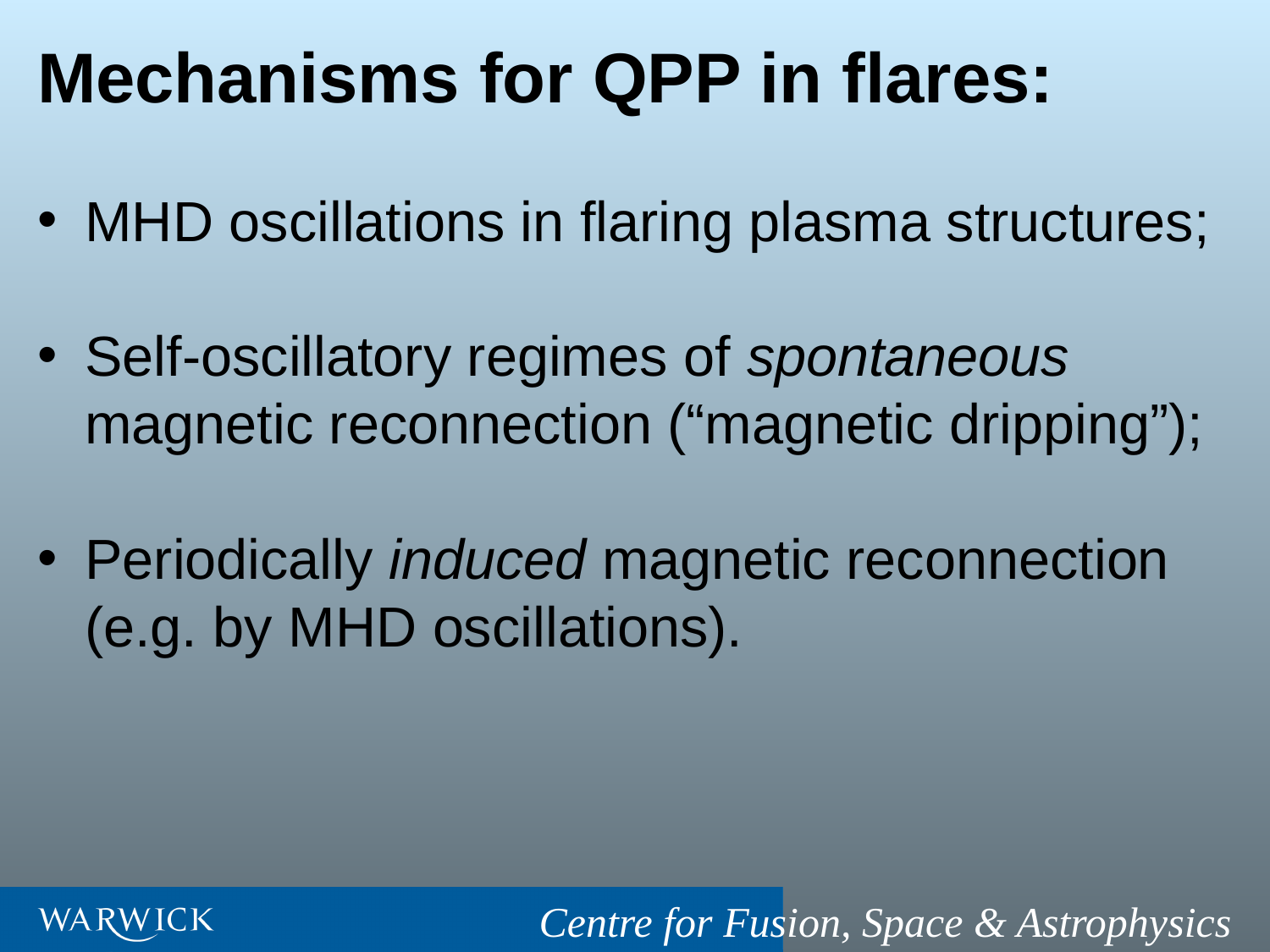

Mechanisms for QPP in flares:

MHD oscillations in flaring plasma structures;

Self-oscillatory regimes of spontaneous magnetic reconnection (“magnetic dripping”);

Periodically induced magnetic reconnection (e.g. by MHD oscillations).